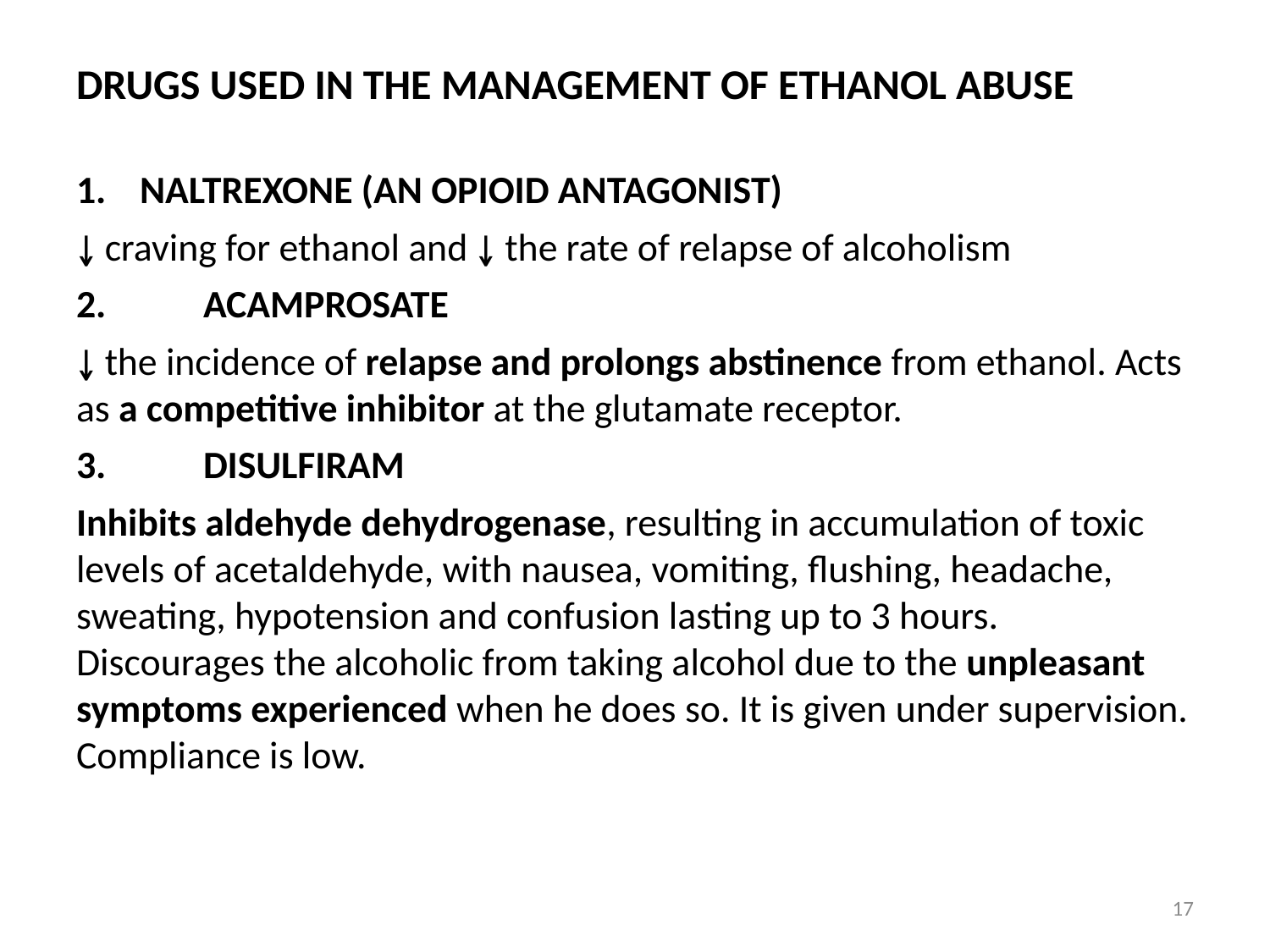

# DRUGS USED IN THE MANAGEMENT OF ETHANOL ABUSE
NALTREXONE (AN OPIOID ANTAGONIST)
↓ craving for ethanol and ↓ the rate of relapse of alcoholism
2.	ACAMPROSATE
↓ the incidence of relapse and prolongs abstinence from ethanol. Acts as a competitive inhibitor at the glutamate receptor.
3.	DISULFIRAM
Inhibits aldehyde dehydrogenase, resulting in accumulation of toxic levels of acetaldehyde, with nausea, vomiting, flushing, headache, sweating, hypotension and confusion lasting up to 3 hours. Discourages the alcoholic from taking alcohol due to the unpleasant symptoms experienced when he does so. It is given under supervision. Compliance is low.
17